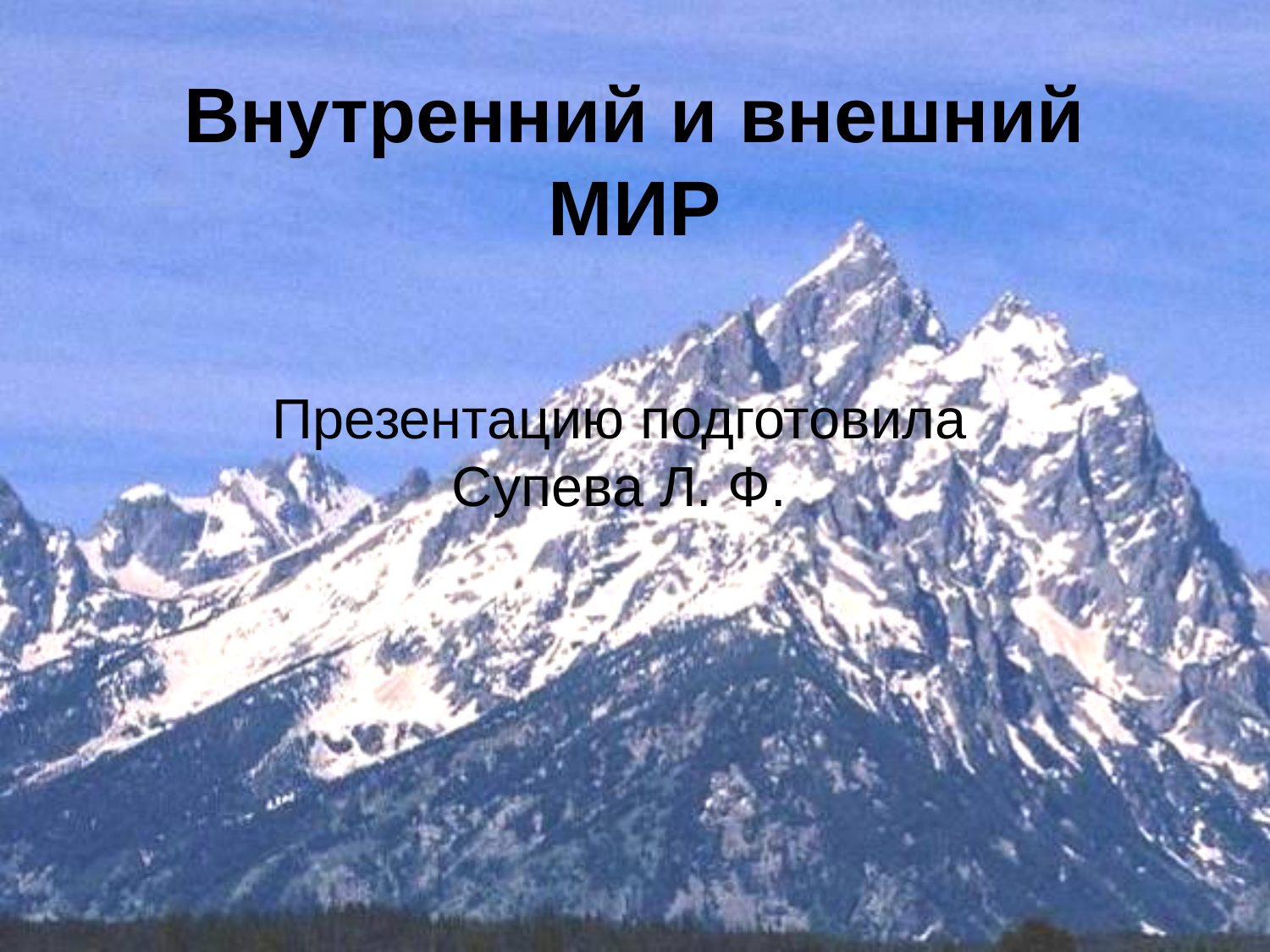

# Внутренний и внешний МИР
Презентацию подготовила Супева Л. Ф.